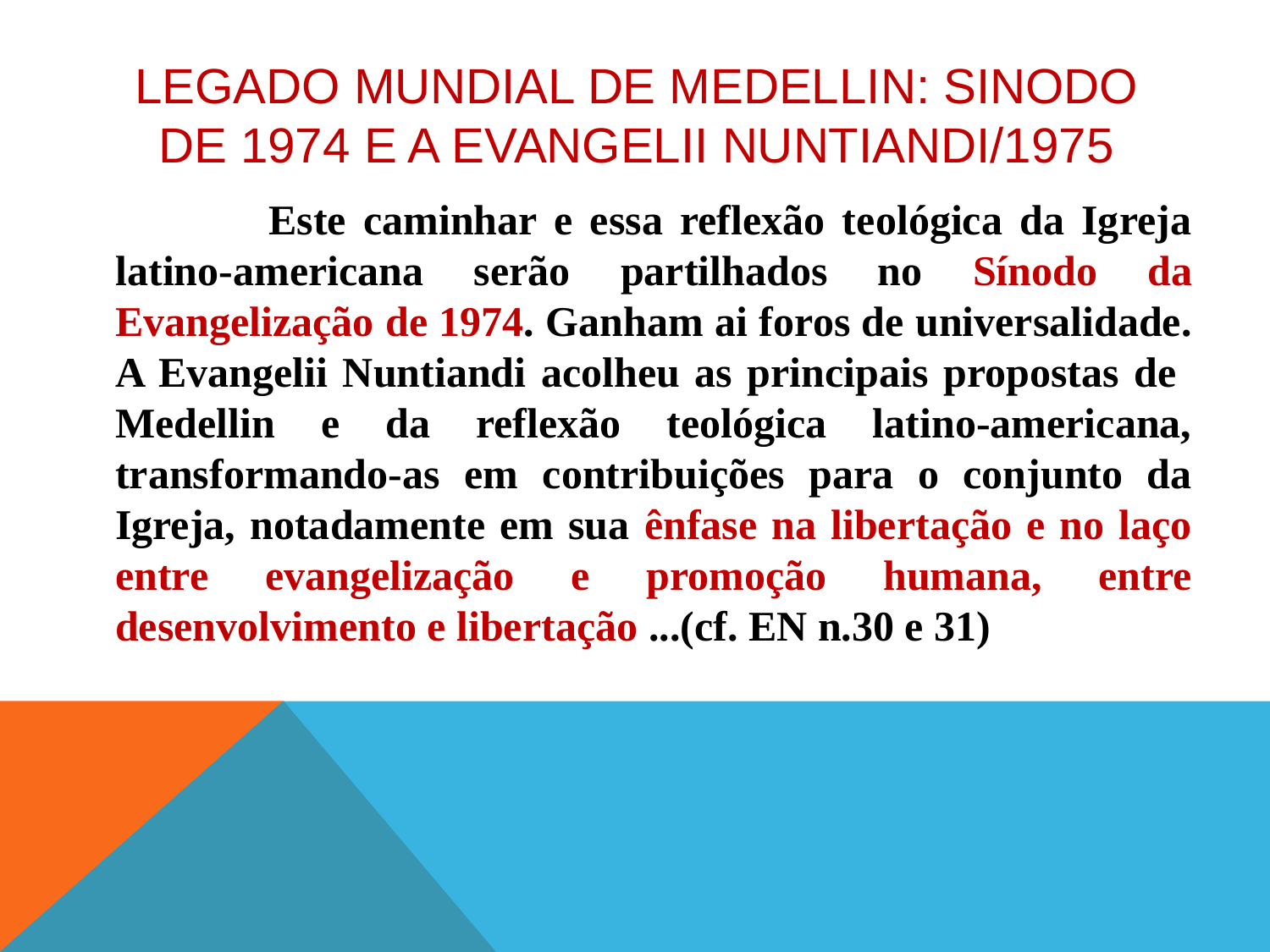

# legado mundial de medellin: Sinodo de 1974 e a Evangelii nuntiandi/1975
    		Este caminhar e essa reflexão teológica da Igreja latino-americana serão partilhados no Sínodo da Evangelização de 1974. Ganham ai foros de universalidade. A Evangelii Nuntiandi acolheu as principais propostas de  Medellin e da reflexão teológica latino-americana, transformando-as em contribuições para o conjunto da Igreja, notadamente em sua ênfase na libertação e no laço entre evangelização e promoção humana, entre desenvolvimento e libertação ...(cf. EN n.30 e 31)